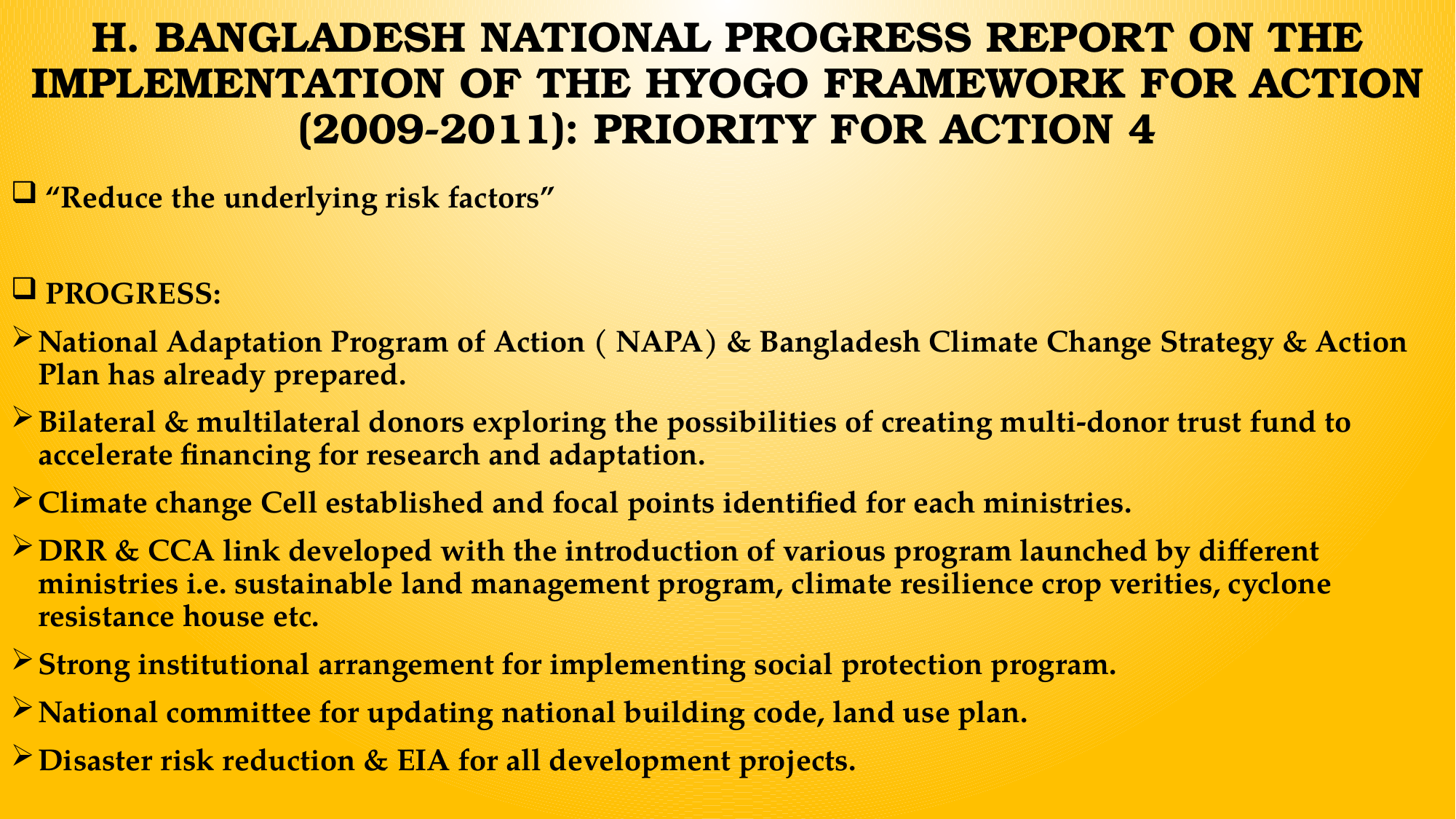

H. BANGLADESH NATIONAL PROGRESS REPORT ON THE IMPLEMENTATION OF THE HYOGO FRAMEWORK FOR ACTION (2009-2011): PRIORITY FOR ACTION 4
 “Reduce the underlying risk factors”

 PROGRESS:
National Adaptation Program of Action ( NAPA) & Bangladesh Climate Change Strategy & Action Plan has already prepared.
Bilateral & multilateral donors exploring the possibilities of creating multi-donor trust fund to accelerate financing for research and adaptation.
Climate change Cell established and focal points identified for each ministries.
DRR & CCA link developed with the introduction of various program launched by different ministries i.e. sustainable land management program, climate resilience crop verities, cyclone resistance house etc.
Strong institutional arrangement for implementing social protection program.
National committee for updating national building code, land use plan.
Disaster risk reduction & EIA for all development projects.